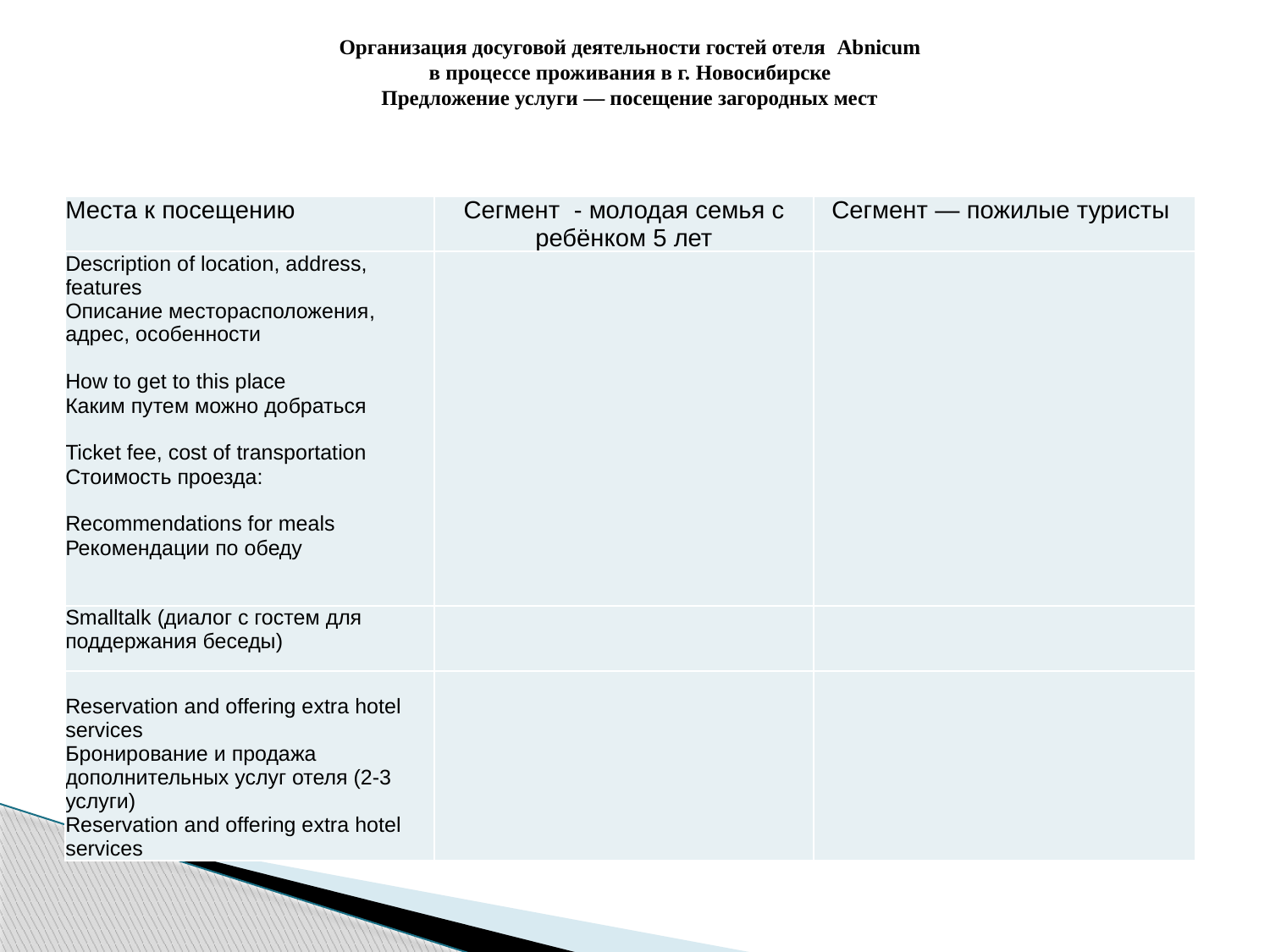

Организация досуговой деятельности гостей отеля  Abnicum
в процессе проживания в г. Новосибирске
Предложение услуги — посещение загородных мест
| Места к посещению | Сегмент - молодая семья с ребёнком 5 лет | Сегмент — пожилые туристы |
| --- | --- | --- |
| Description of location, address, features Описание месторасположения, адрес, особенности   How to get to this place Каким путем можно добраться   Ticket fee, cost of transportation Стоимость проезда:   Recommendations for meals Рекомендации по обеду |  |  |
| Smalltalk (диалог с гостем для поддержания беседы) |  |  |
| Reservation and offering extra hotel services Бронирование и продажа дополнительных услуг отеля (2-3 услуги) Reservation and offering extra hotel services |  |  |